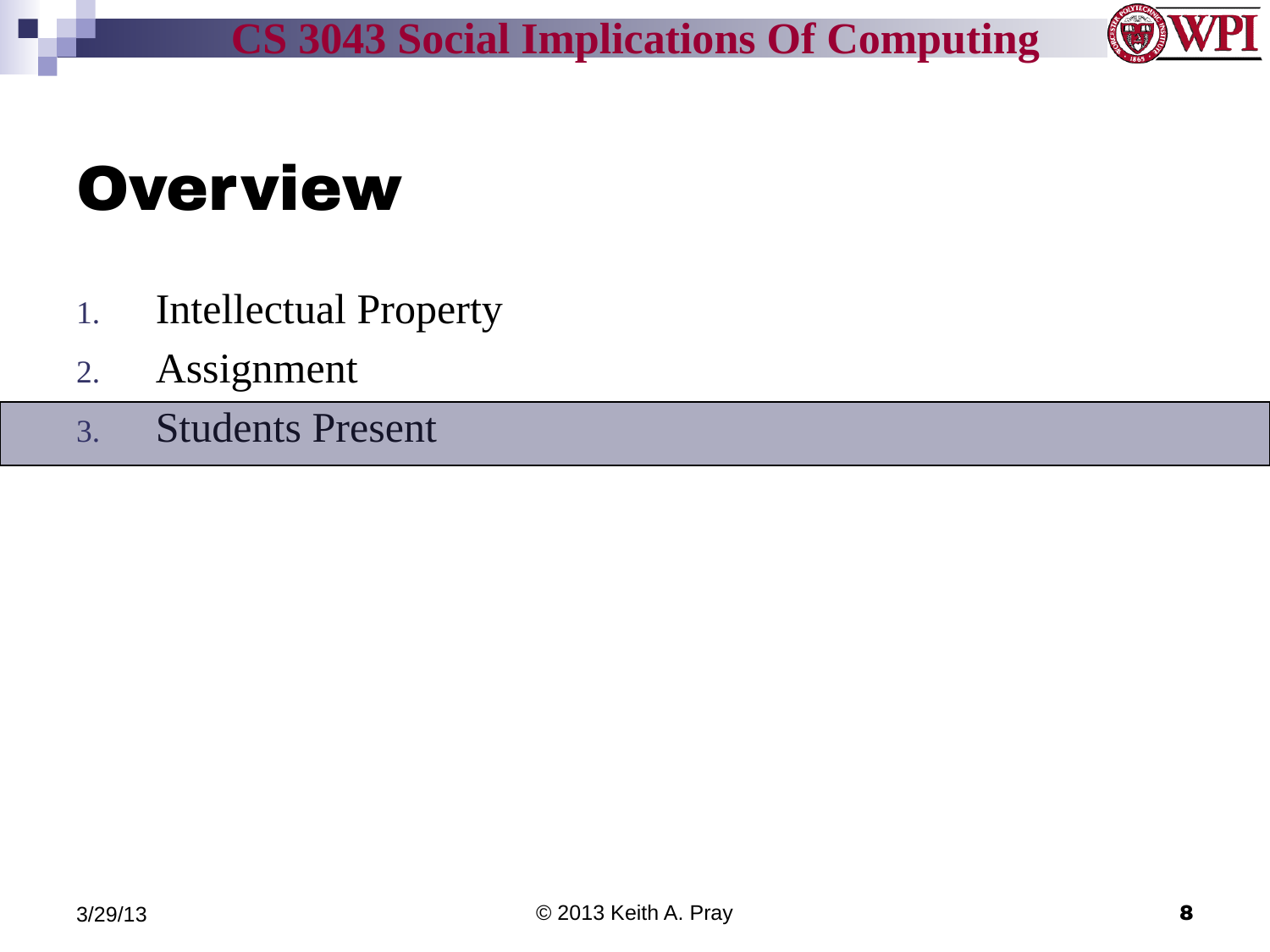

# Overview
Intellectual Property
Assignment
Students Present

3/29/13
© 2013 Keith A. Pray
8